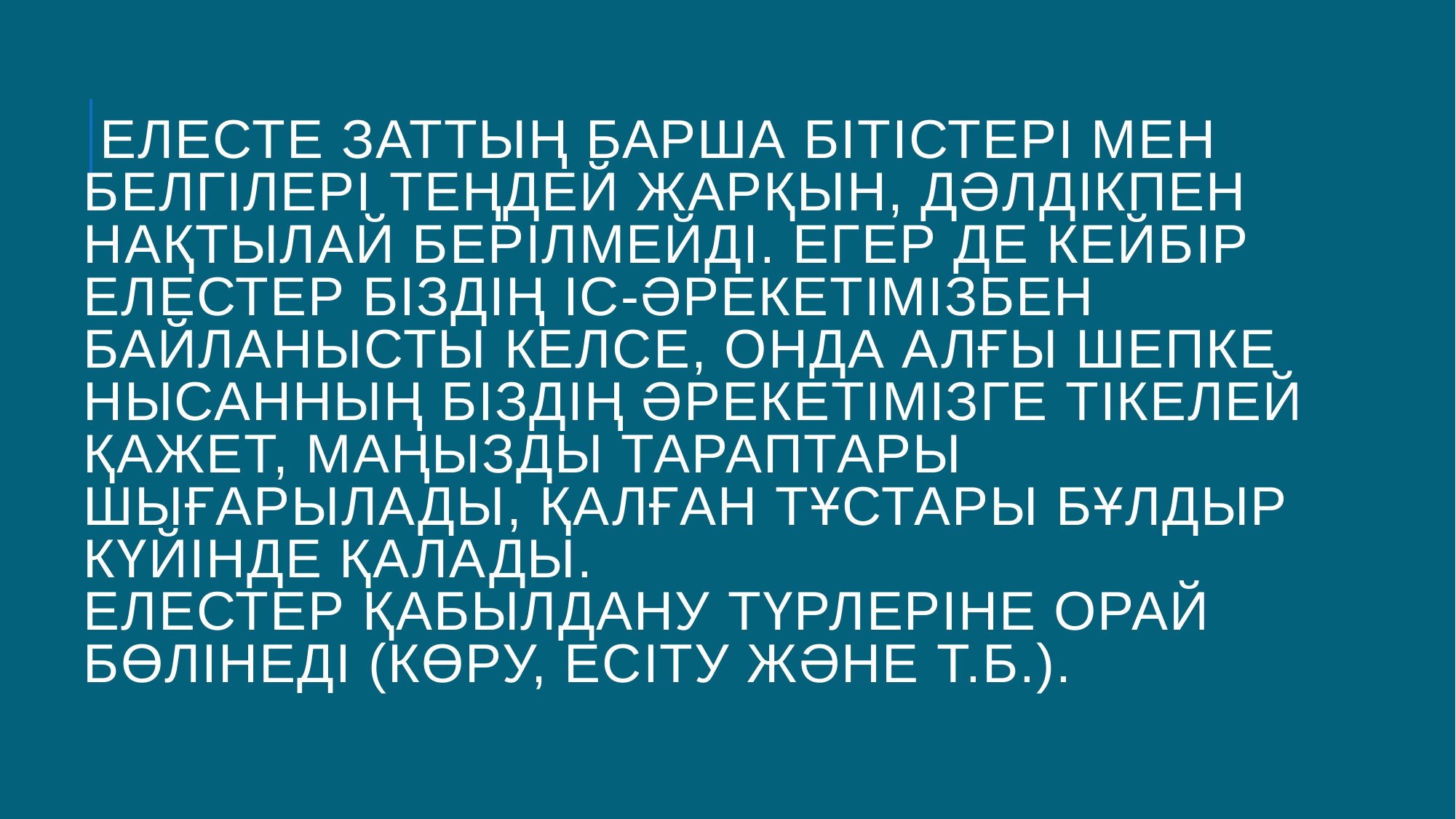

# Елесте заттың барша бітістері мен белгілері теңдей жарқын, дәлдікпен нақтылай берілмейді. Егер де кейбір елестер біздің іс-әрекетімізбен байланысты келсе, онда алғы шепке нысанның біздің әрекетімізге тікелей қажет, маңызды тараптары шығарылады, қалған тұстары бұлдыр күйінде қалады. Елестер қабылдану түрлеріне орай бөлінеді (көру, есіту және т.б.).